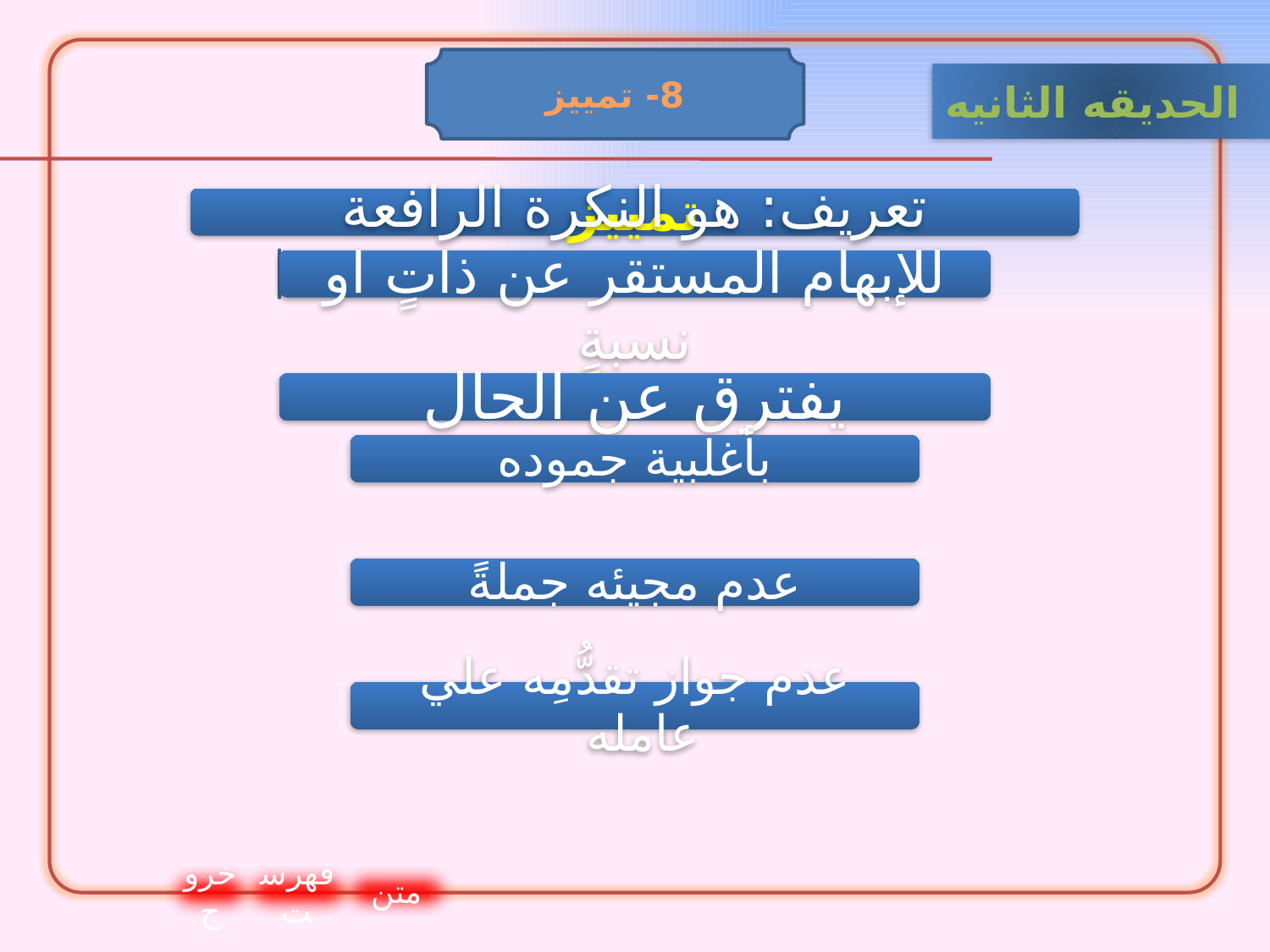

8- تمييز
الحدیقه الثانيه
تمييز
يفترق عن الحال
بأغلبية جموده
خروج
فهرست
متن